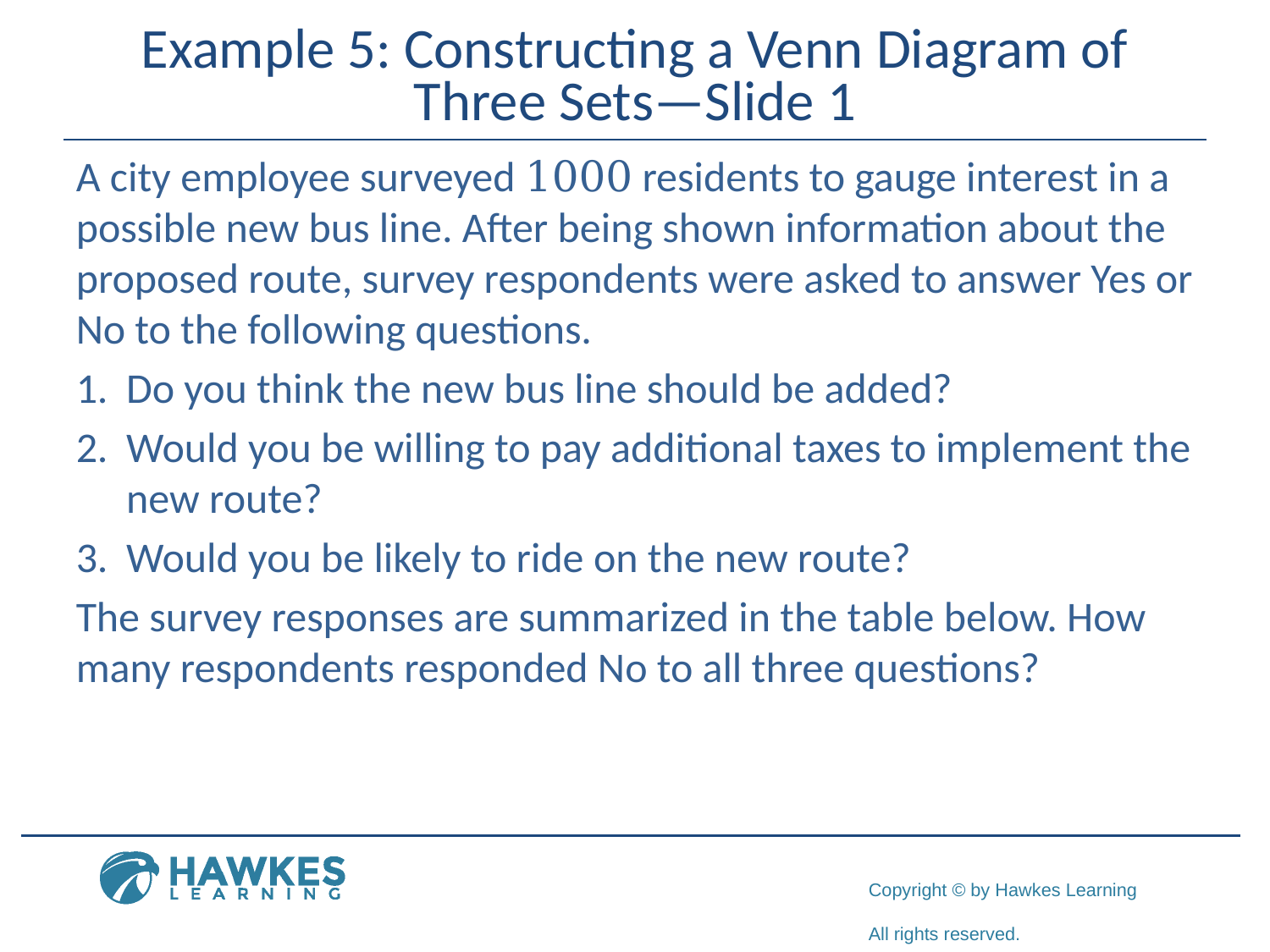

# Example 5: Constructing a Venn Diagram of Three Sets—Slide 1
A city employee surveyed 1000 residents to gauge interest in a possible new bus line. After being shown information about the proposed route, survey respondents were asked to answer Yes or No to the following questions.
1.	​Do you think the new bus line should be added?
2.	​Would you be willing to pay additional taxes to implement the new route?
3.	​Would you be likely to ride on the new route?
The survey responses are summarized in the table below. How many respondents responded No to all three questions?